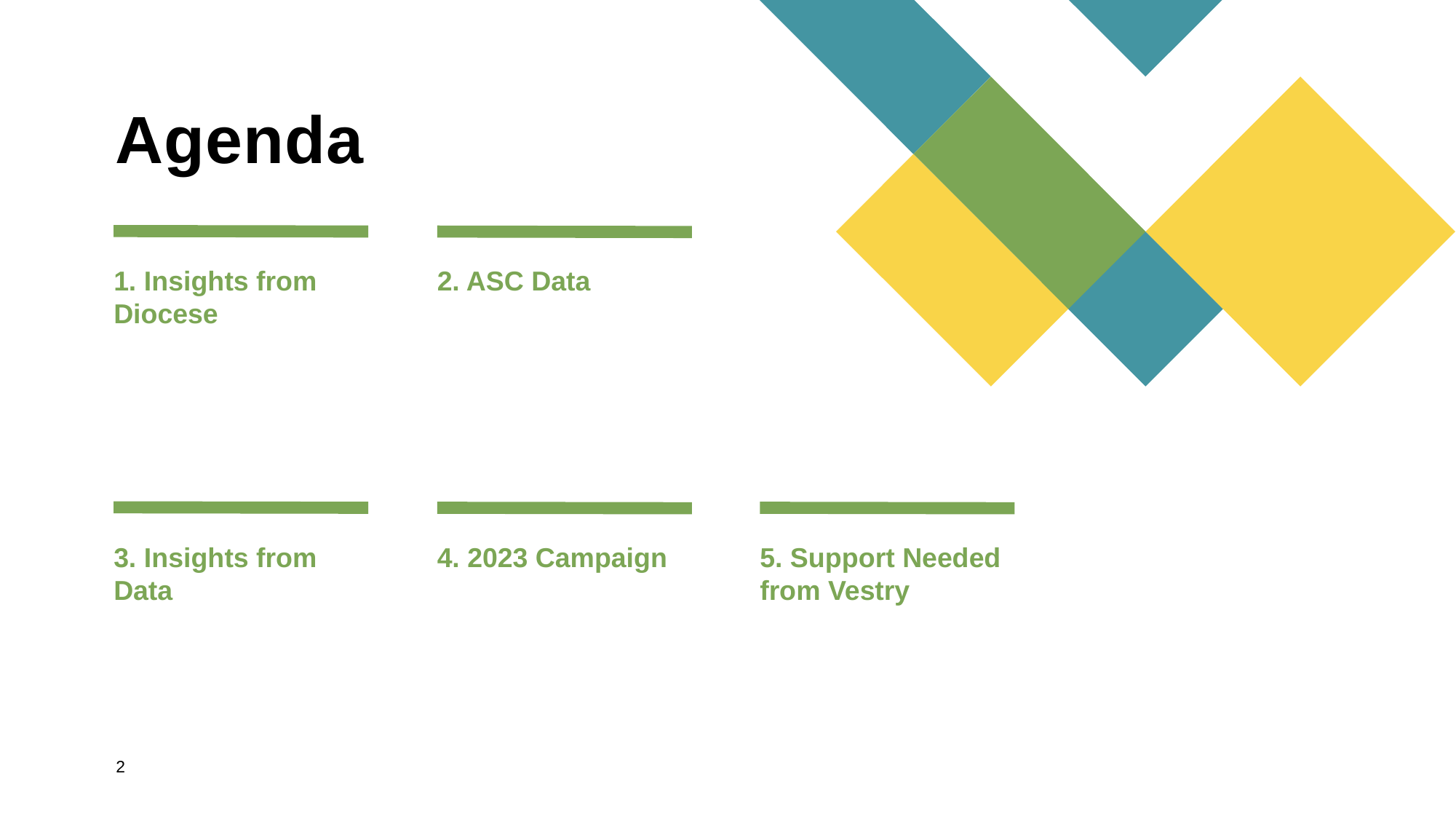

# Agenda
1. Insights from Diocese
2. ASC Data
3. Insights from Data
4. 2023 Campaign
5. Support Needed from Vestry
2